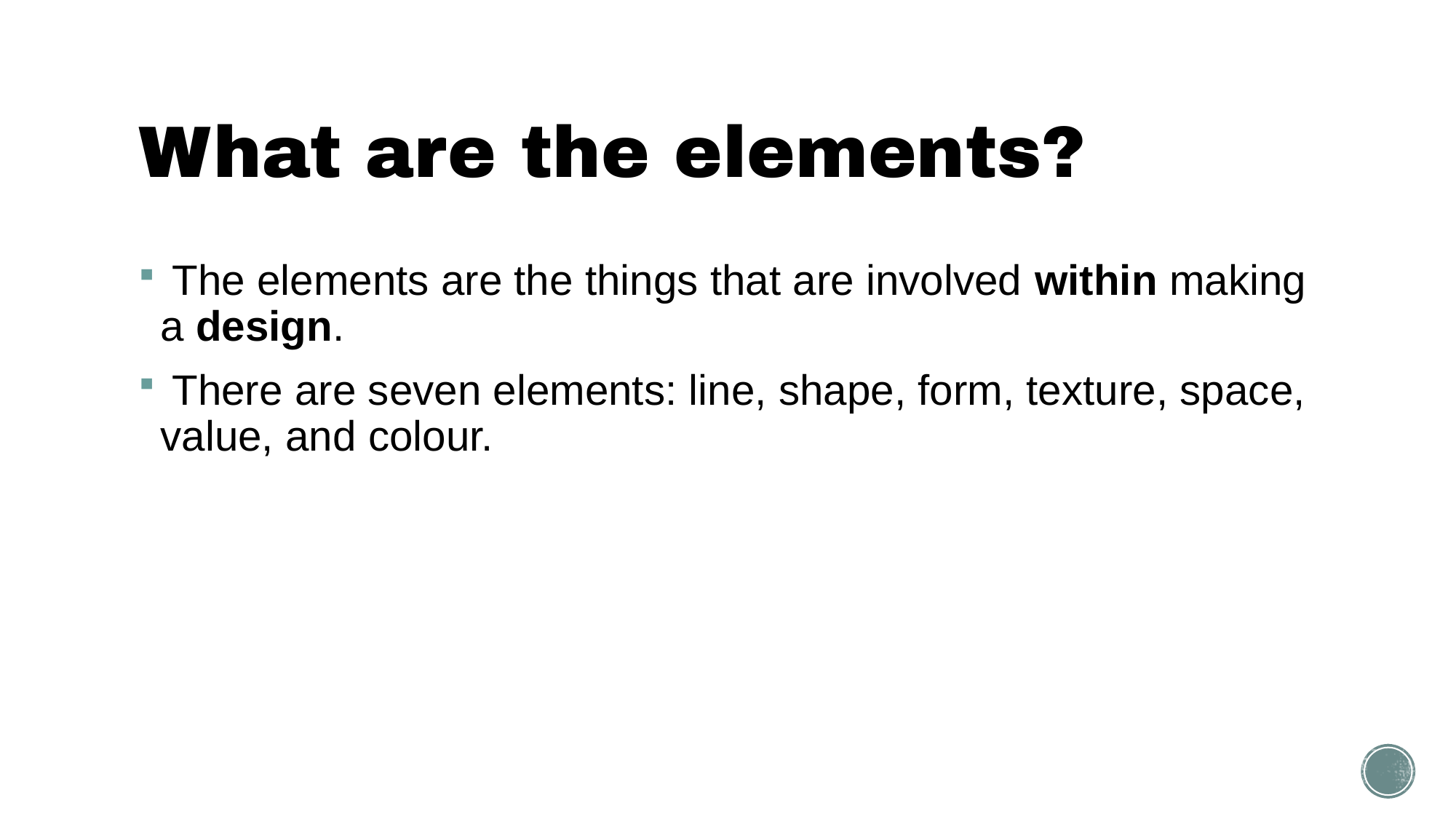

# What are the elements?
 The elements are the things that are involved within making a design.
 There are seven elements: line, shape, form, texture, space, value, and colour.